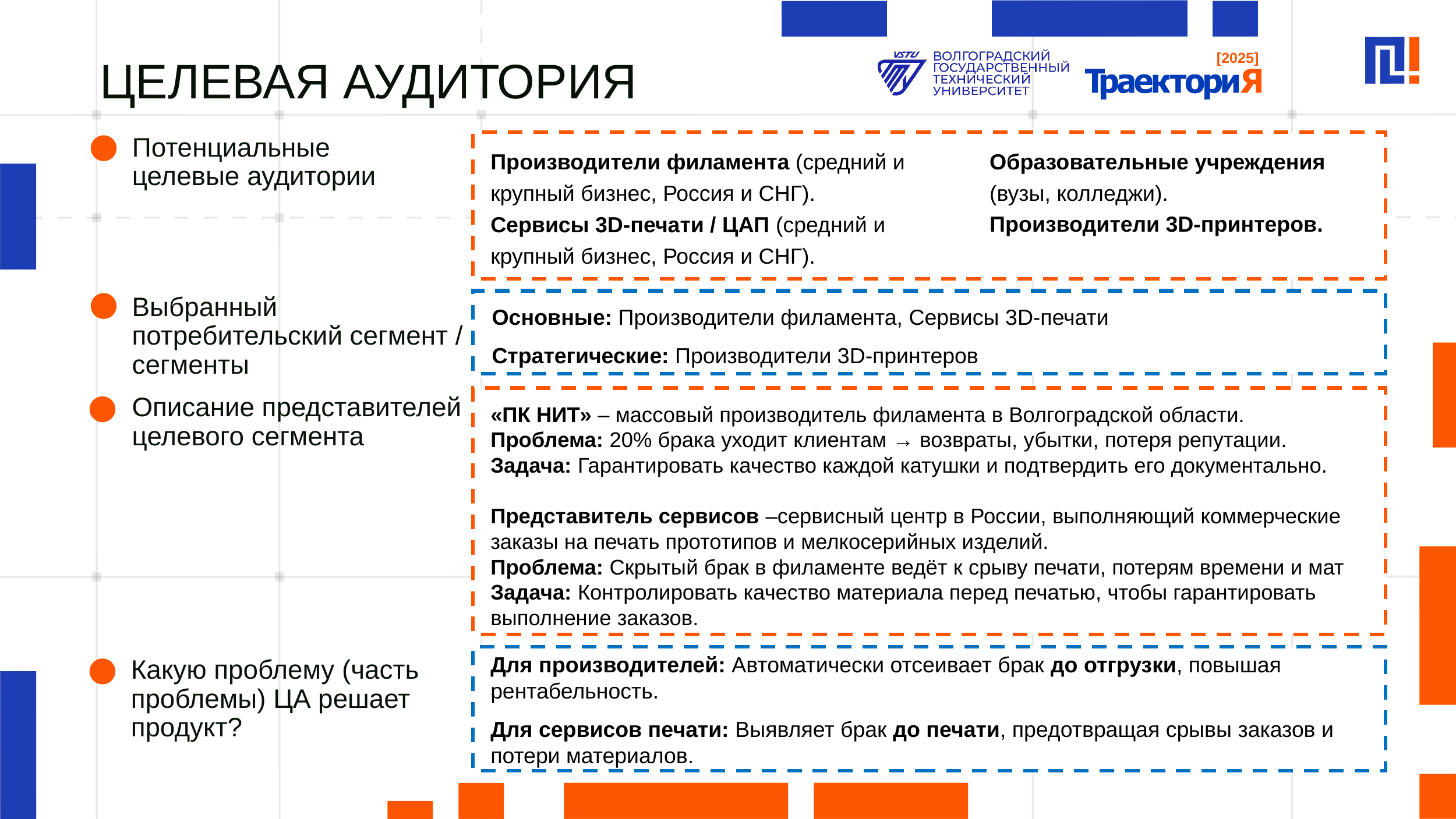

# ЦЕЛЕВАЯ АУДИТОРИЯ

Потенциальные целевые аудитории

Производители филамента (средний и крупный бизнес, Россия и СНГ).
Сервисы 3D-печати / ЦАП (средний и крупный бизнес, Россия и СНГ).
Образовательные учреждения (вузы, колледжи).
Производители 3D-принтеров.

Выбранный потребительский сегмент / сегменты
Основные: Производители филамента, Сервисы 3D-печати
Стратегические: Производители 3D-принтеров

Описание представителей целевого сегмента

«ПК НИТ» – массовый производитель филамента в Волгоградской области.
Проблема: 20% брака уходит клиентам → возвраты, убытки, потеря репутации.
Задача: Гарантировать качество каждой катушки и подтвердить его документально.

Представитель сервисов –сервисный центр в России, выполняющий коммерческие заказы на печать прототипов и мелкосерийных изделий.
Проблема: Скрытый брак в филаменте ведёт к срыву печати, потерям времени и мат
Задача: Контролировать качество материала перед печатью, чтобы гарантировать выполнение заказов.

Для производителей: Автоматически отсеивает брак до отгрузки, повышая рентабельность.
Для сервисов печати: Выявляет брак до печати, предотвращая срывы заказов и потери материалов.
Какую проблему (часть проблемы) ЦА решает продукт?